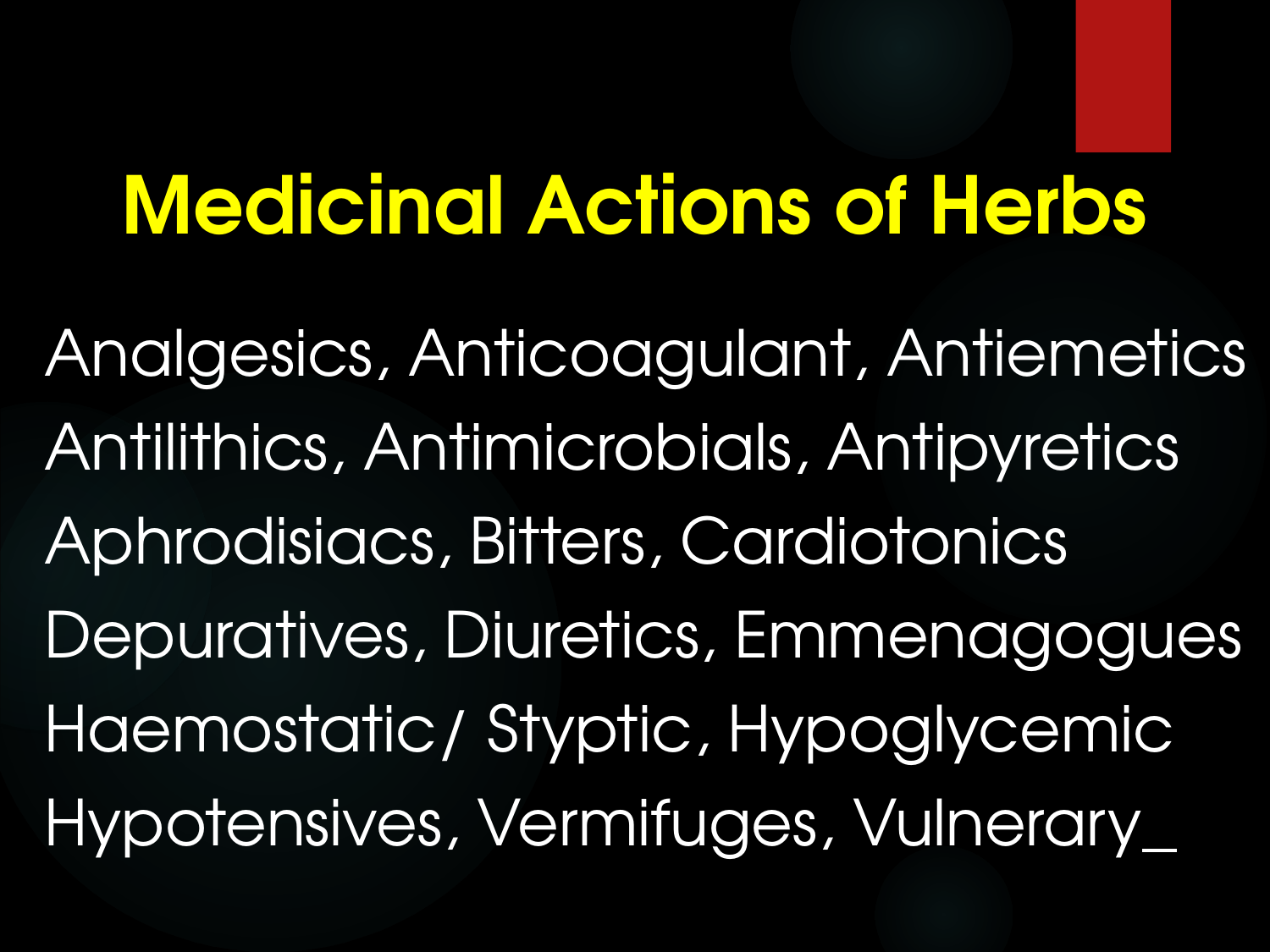

# Medicinal Actions of Herbs
Analgesics, Anticoagulant, Antiemetics
Antilithics, Antimicrobials, Antipyretics
Aphrodisiacs, Bitters, Cardiotonics
Depuratives, Diuretics, Emmenagogues
Haemostatic/ Styptic, Hypoglycemic
Hypotensives, Vermifuges, Vulnerary